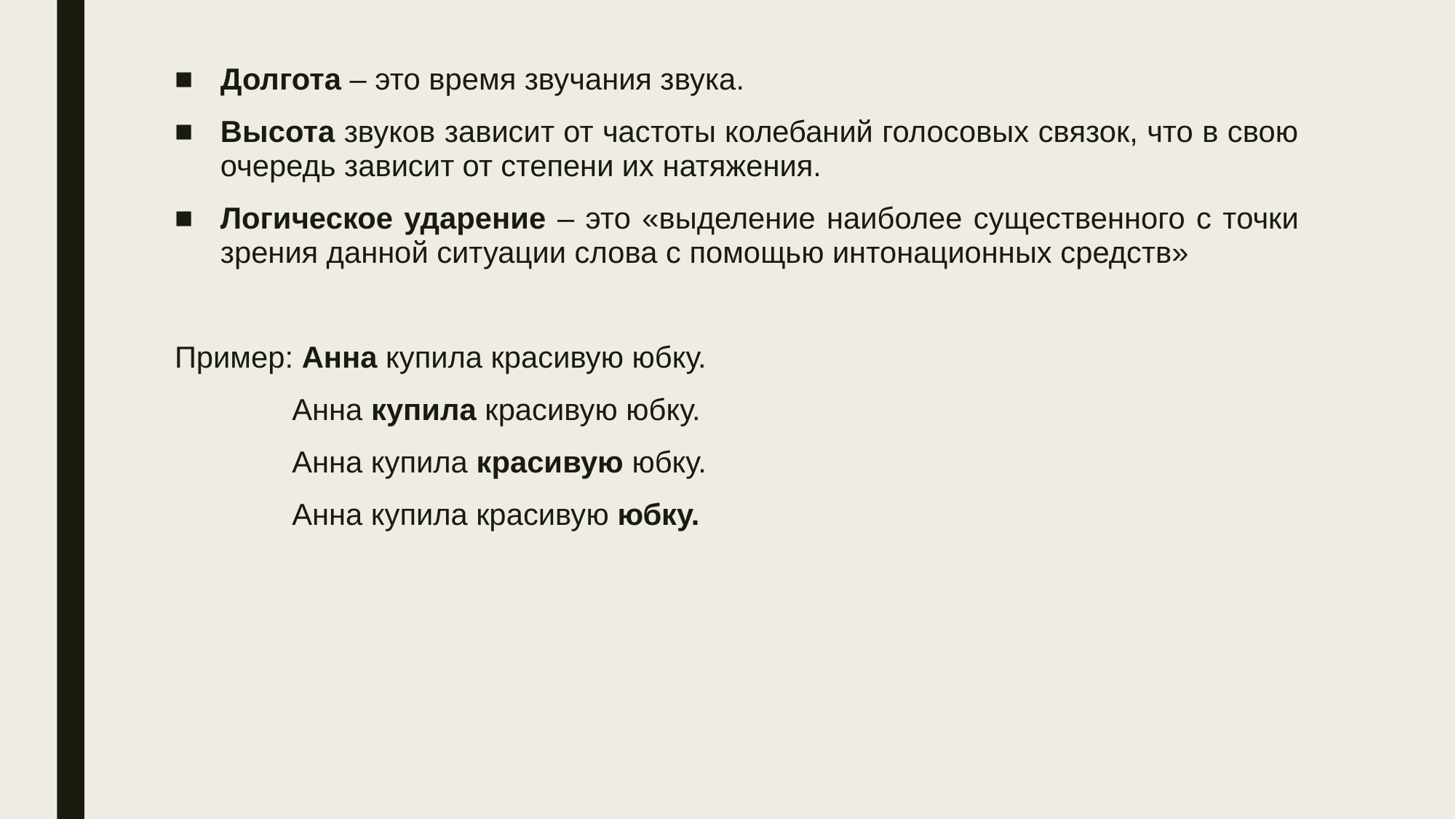

Долгота – это время звучания звука.
Высота звуков зависит от частоты колебаний голосовых связок, что в свою очередь зависит от степени их натяжения.
Логическое ударение – это «выделение наиболее существенного с точки зрения данной ситуации слова с помощью интонационных средств»

Пример: Анна купила красивую юбку.
	 Анна купила красивую юбку.
	 Анна купила красивую юбку.
	 Анна купила красивую юбку.